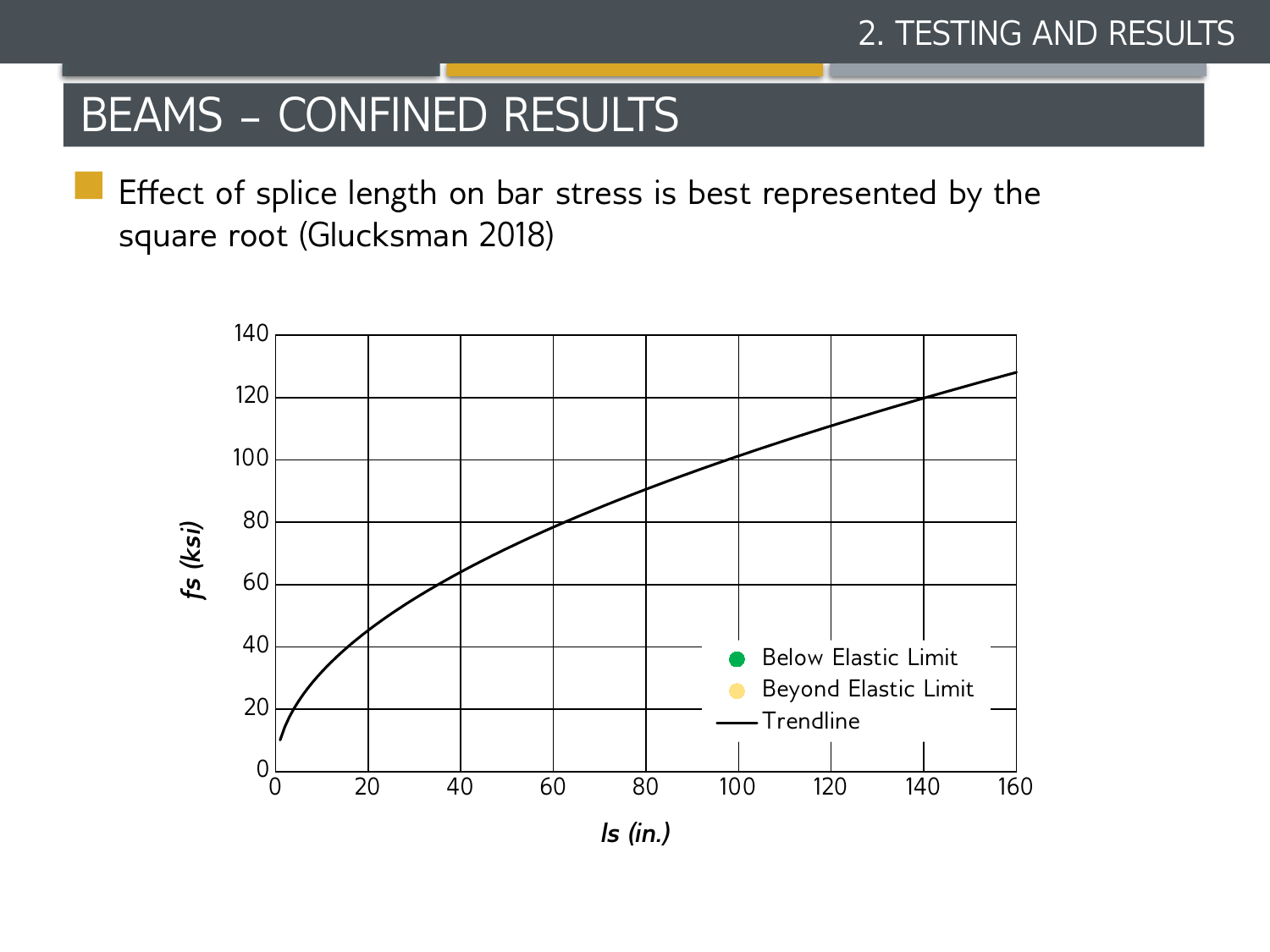

2. Testing and Results
beams – confined Results
Effect of splice length on bar stress is best represented by the square root (Glucksman 2018)

### Chart

| Category |  |  |  |
|---|---|---|---|